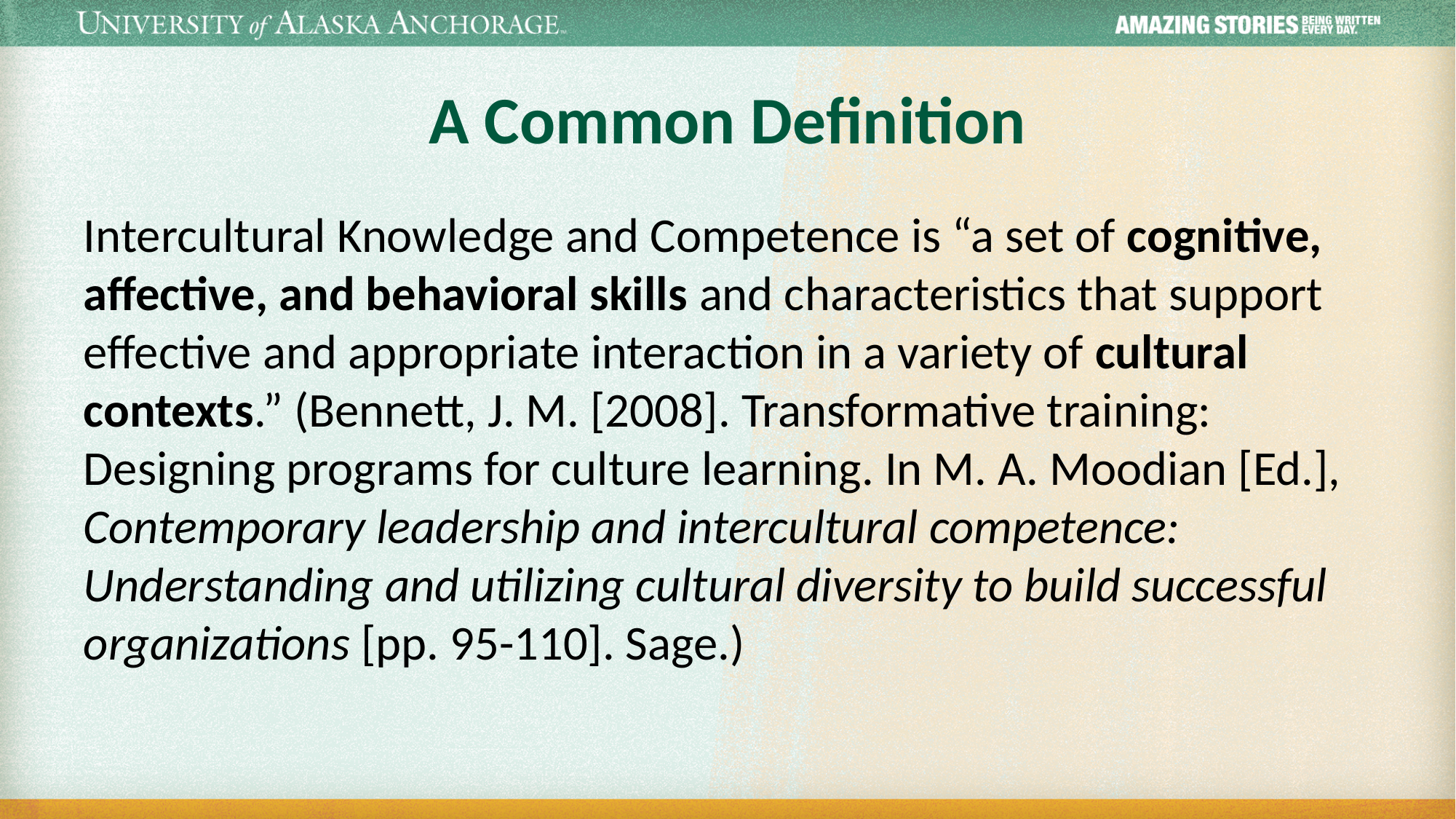

# A Common Definition
Intercultural Knowledge and Competence is “a set of cognitive, affective, and behavioral skills and characteristics that support effective and appropriate interaction in a variety of cultural contexts.” (Bennett, J. M. [2008]. Transformative training: Designing programs for culture learning. In M. A. Moodian [Ed.], Contemporary leadership and intercultural competence: Understanding and utilizing cultural diversity to build successful organizations [pp. 95-110]. Sage.)